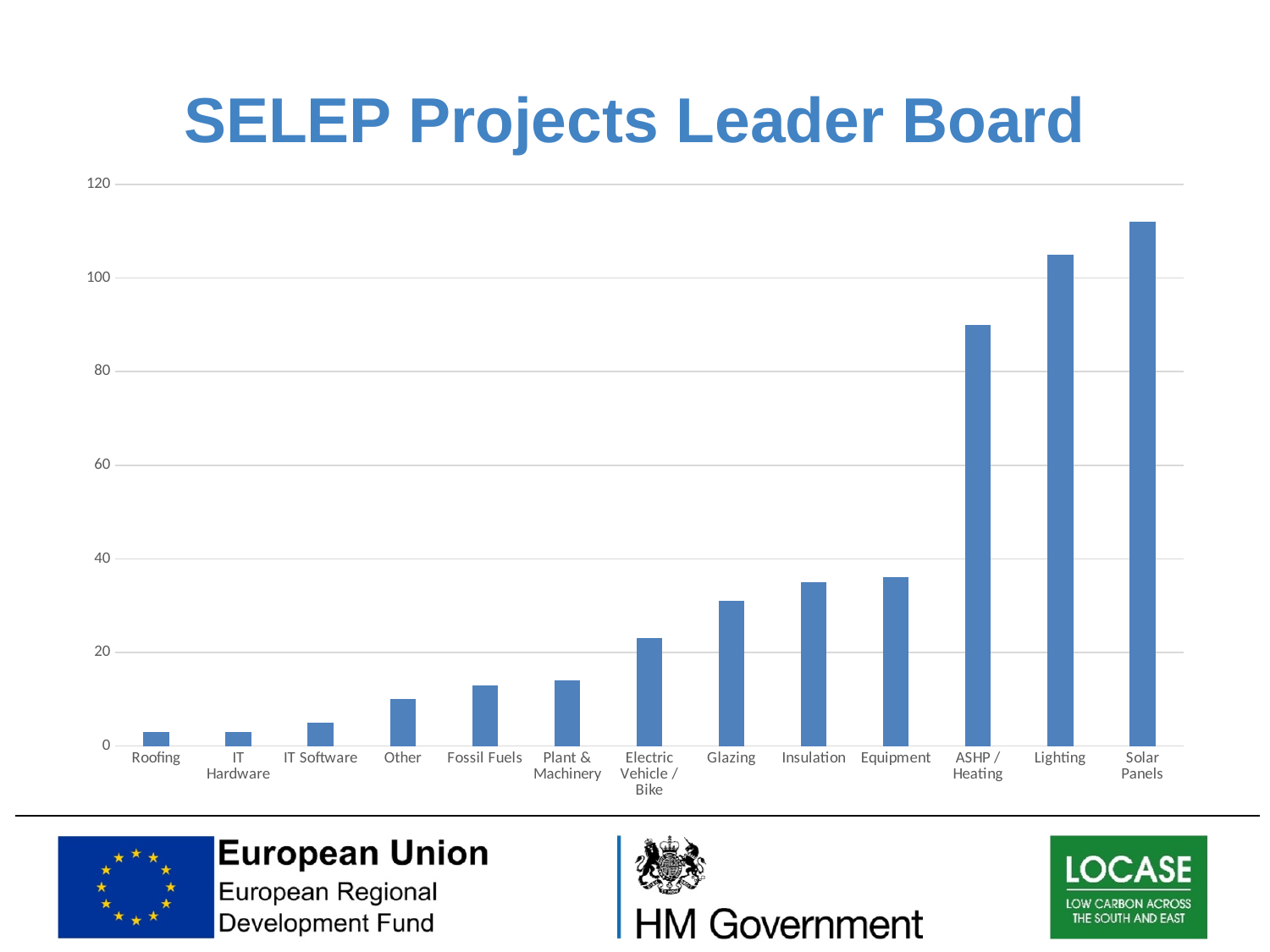

# SELEP Projects Leader Board

### Chart

| Category |  |
|---|---|
| Roofing | 3.0 |
| IT Hardware | 3.0 |
| IT Software | 5.0 |
| Other | 10.0 |
| Fossil Fuels | 13.0 |
| Plant & Machinery | 14.0 |
| Electric Vehicle / Bike | 23.0 |
| Glazing | 31.0 |
| Insulation | 35.0 |
| Equipment | 36.0 |
| ASHP / Heating | 90.0 |
| Lighting | 105.0 |
| Solar Panels | 112.0 |